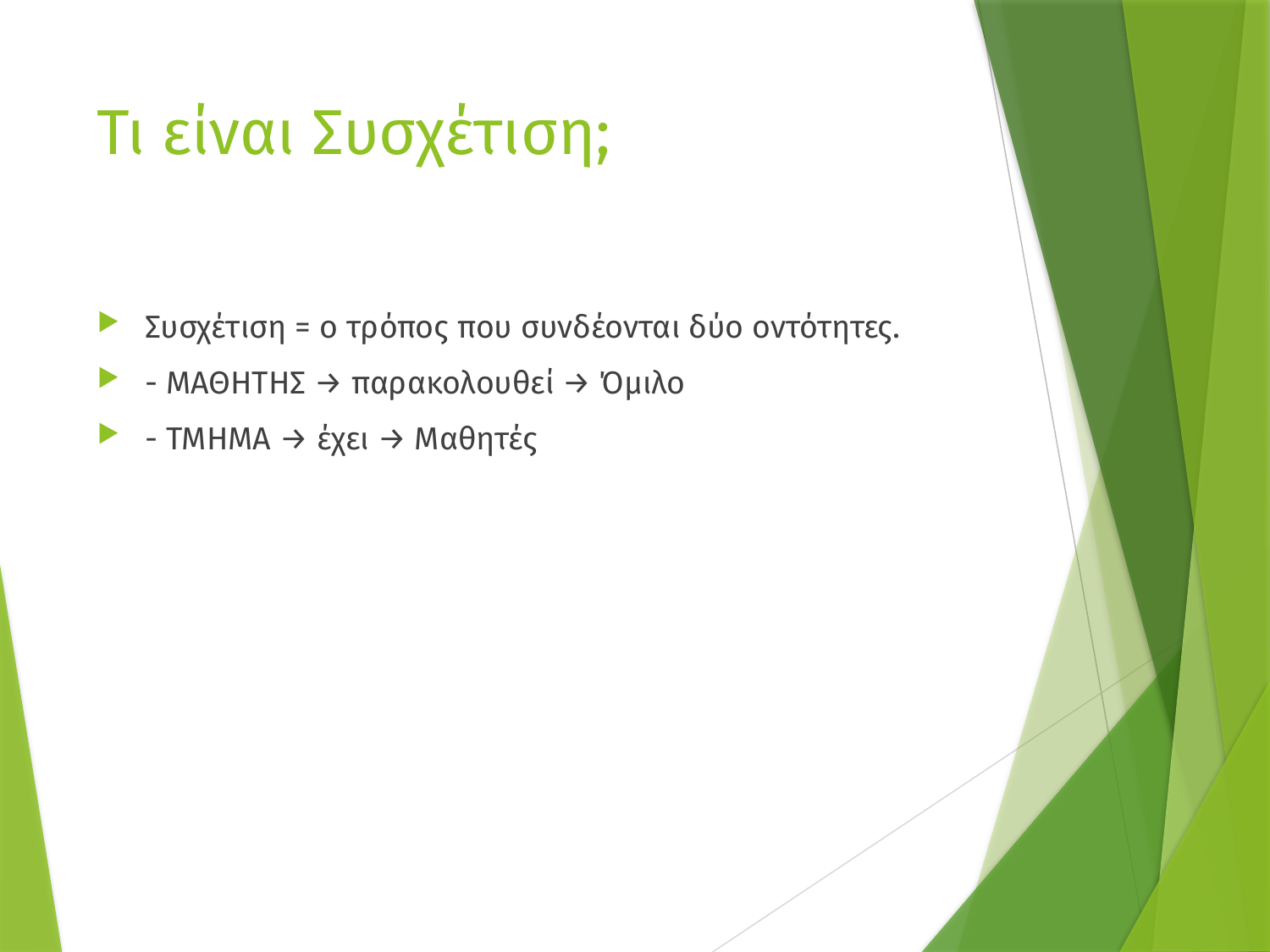

# Τι είναι Συσχέτιση;
Συσχέτιση = ο τρόπος που συνδέονται δύο οντότητες.
- ΜΑΘΗΤΗΣ → παρακολουθεί → Όμιλο
- ΤΜΗΜΑ → έχει → Μαθητές